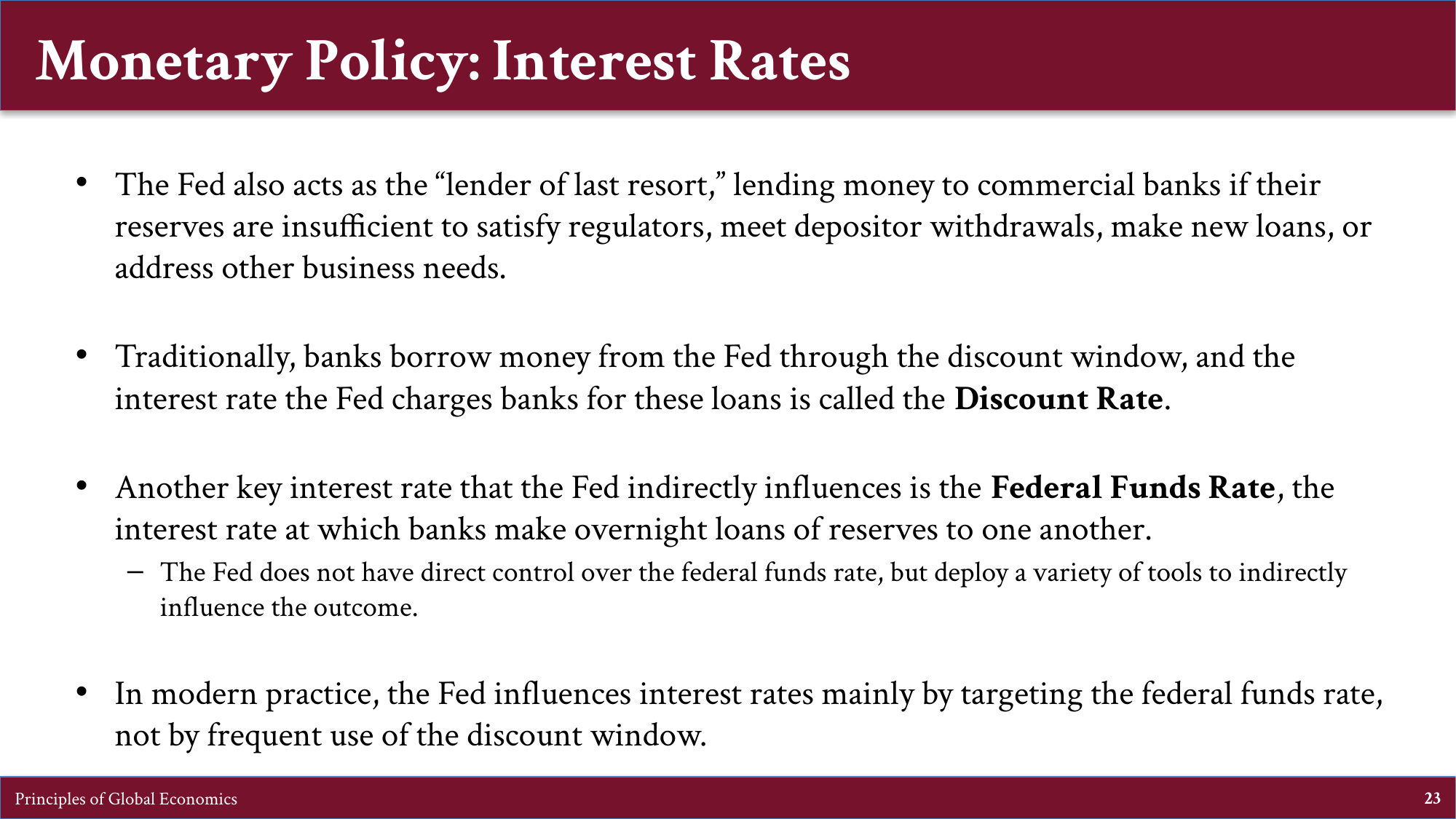

# Monetary Policy: Interest Rates
The Fed also acts as the “lender of last resort,” lending money to commercial banks if their reserves are insufficient to satisfy regulators, meet depositor withdrawals, make new loans, or address other business needs.

Traditionally, banks borrow money from the Fed through the discount window, and the interest rate the Fed charges banks for these loans is called the Discount Rate.

Another key interest rate that the Fed indirectly influences is the Federal Funds Rate, the interest rate at which banks make overnight loans of reserves to one another.
The Fed does not have direct control over the federal funds rate, but deploy a variety of tools to indirectly influence the outcome.

In modern practice, the Fed influences interest rates mainly by targeting the federal funds rate, not by frequent use of the discount window.

 Principles of Global Economics
23